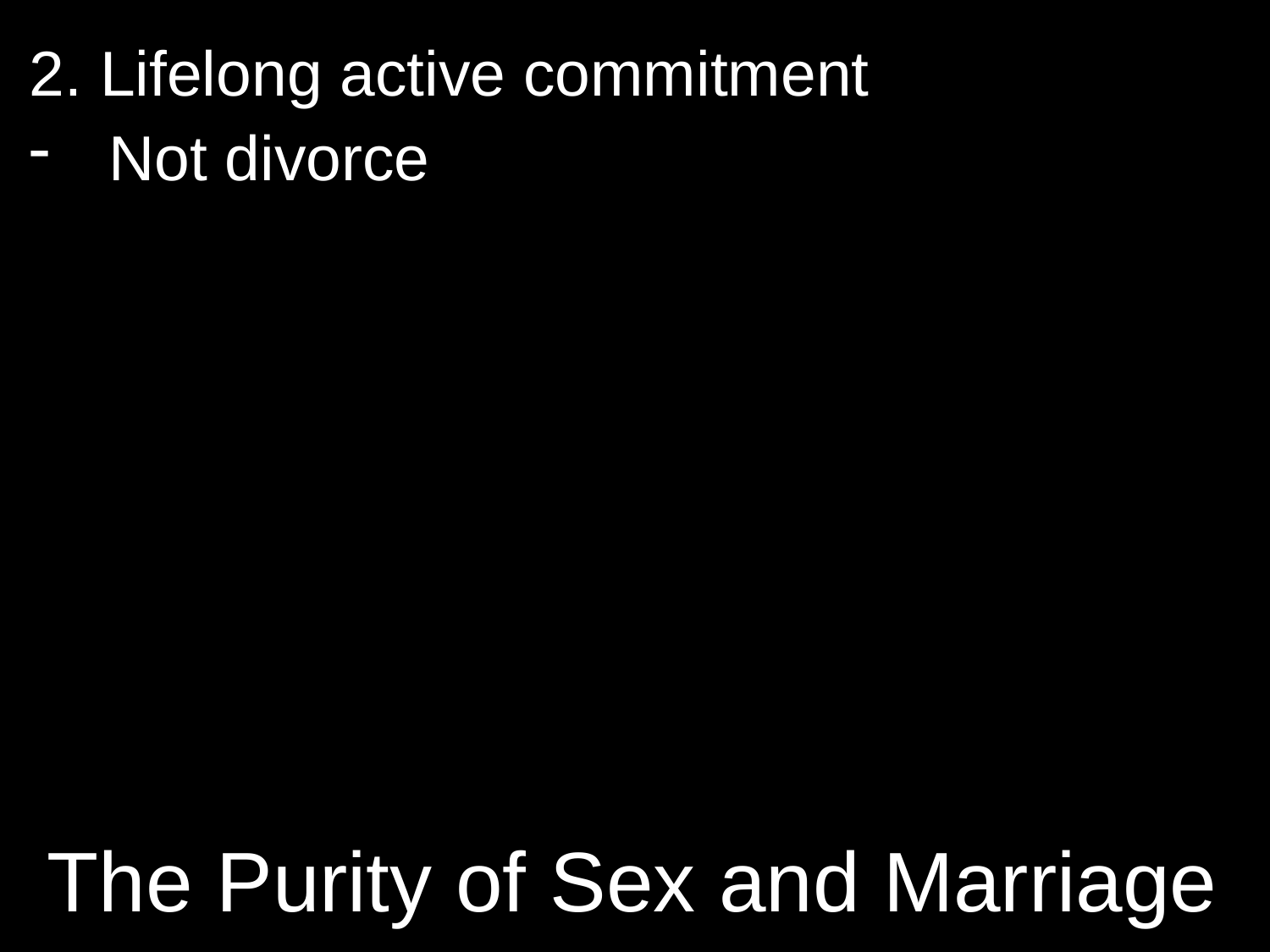

2. Lifelong active commitment
Not divorce

# The Purity of Sex and Marriage